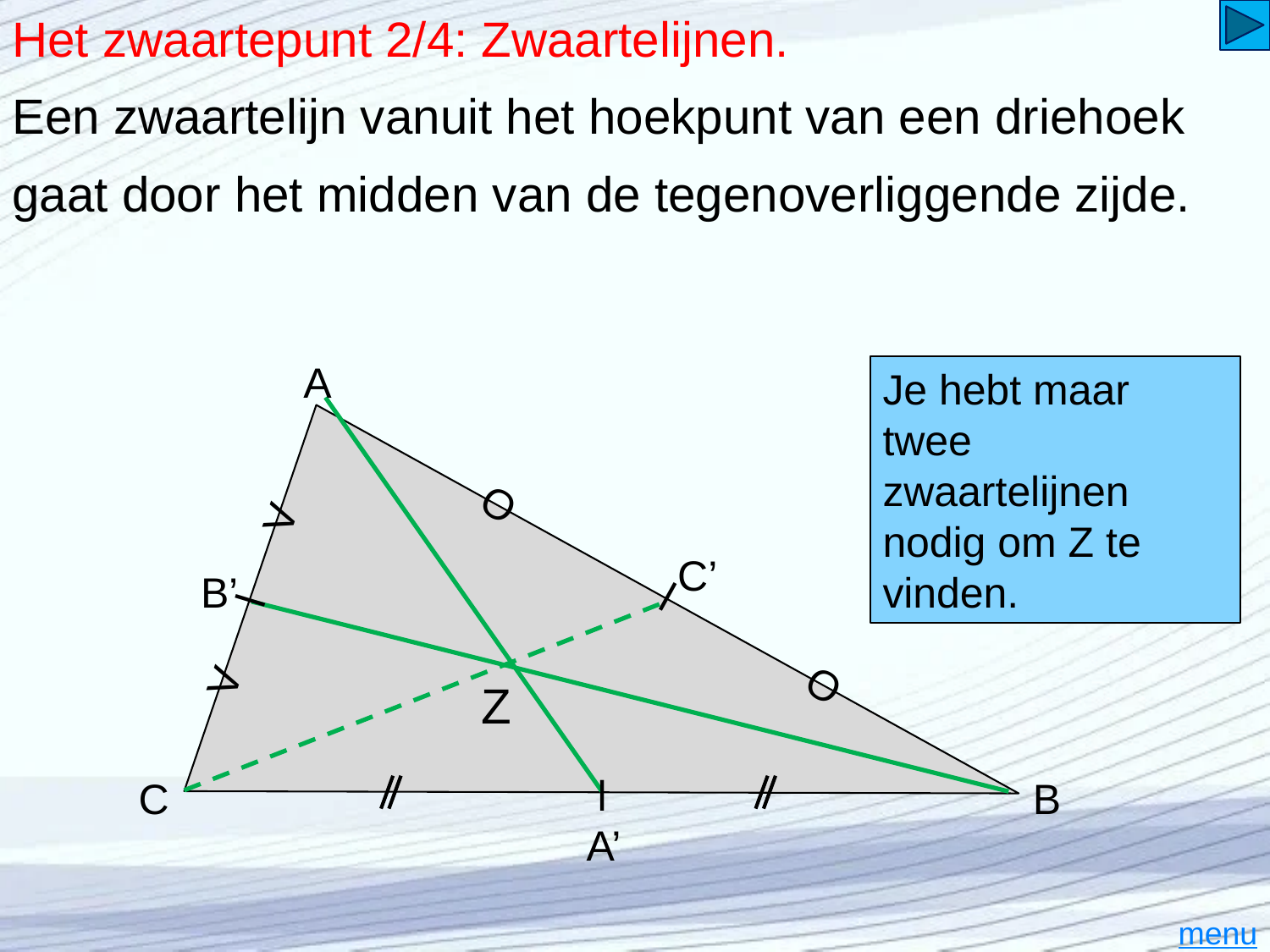

# Het zwaartepunt 2/4: Zwaartelijnen.

Een zwaartelijn vanuit het hoekpunt van een driehoek
gaat door het midden van de tegenoverliggende zijde.
A

Je hebt maar twee zwaartelijnen nodig om Z te vinden.
V
V
O
O
C’
l
B’
l
Z
l
A’
C
B
menu